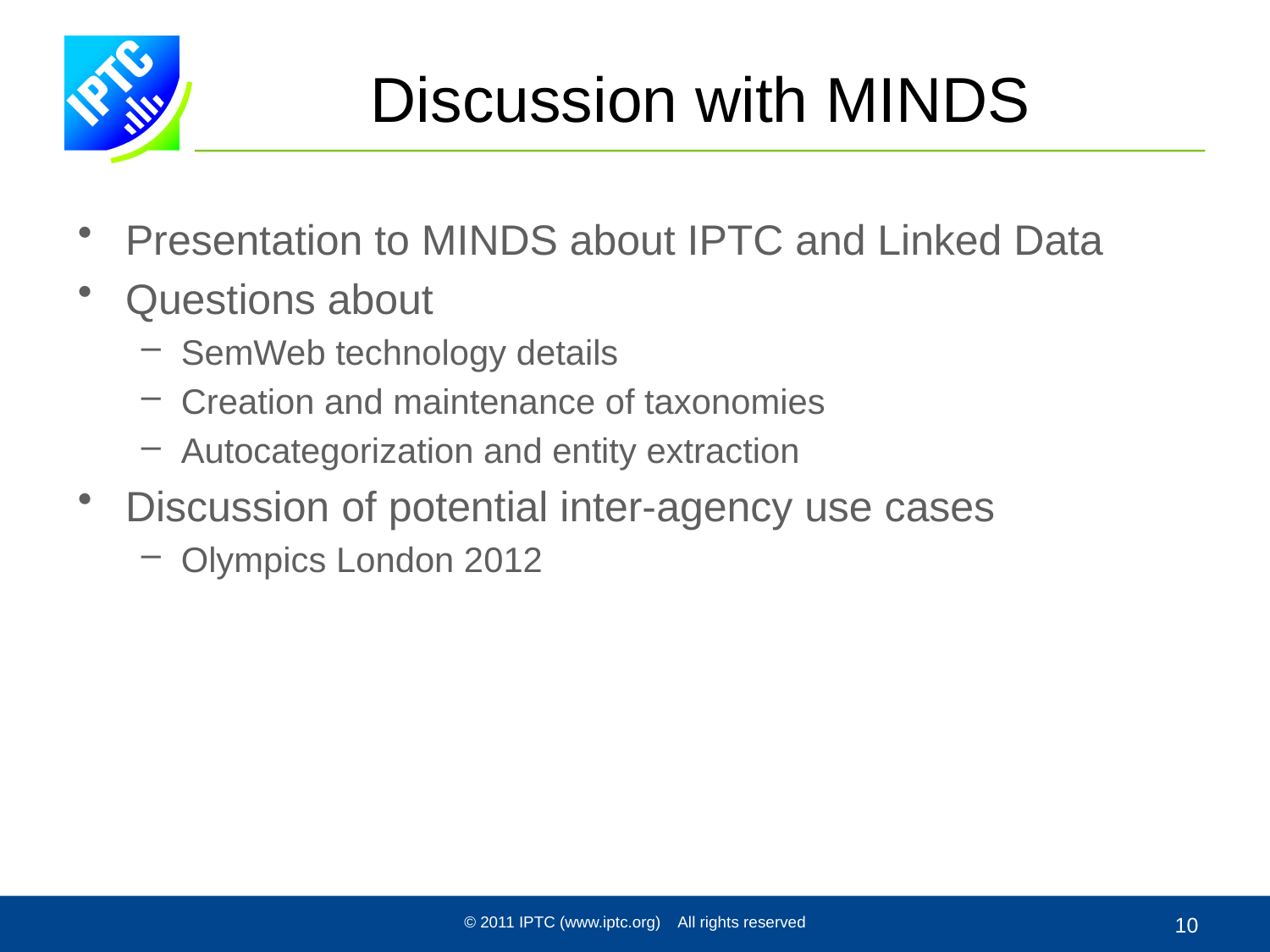

# Discussion with MINDS
Presentation to MINDS about IPTC and Linked Data
Questions about
SemWeb technology details
Creation and maintenance of taxonomies
Autocategorization and entity extraction
Discussion of potential inter-agency use cases
Olympics London 2012
© 2011 IPTC (www.iptc.org)    All rights reserved
10